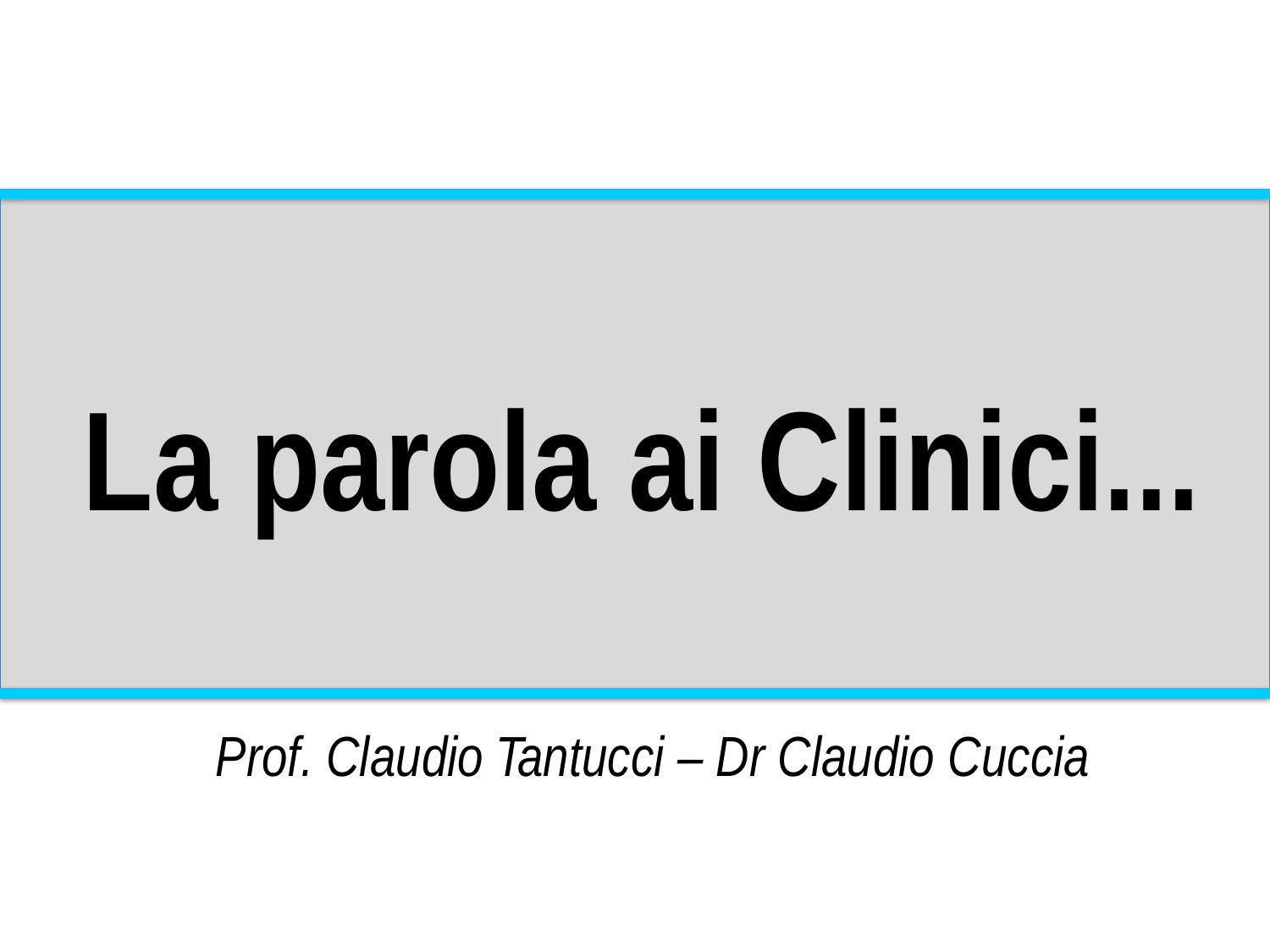

La parola ai Clinici...
Prof. Claudio Tantucci – Dr Claudio Cuccia